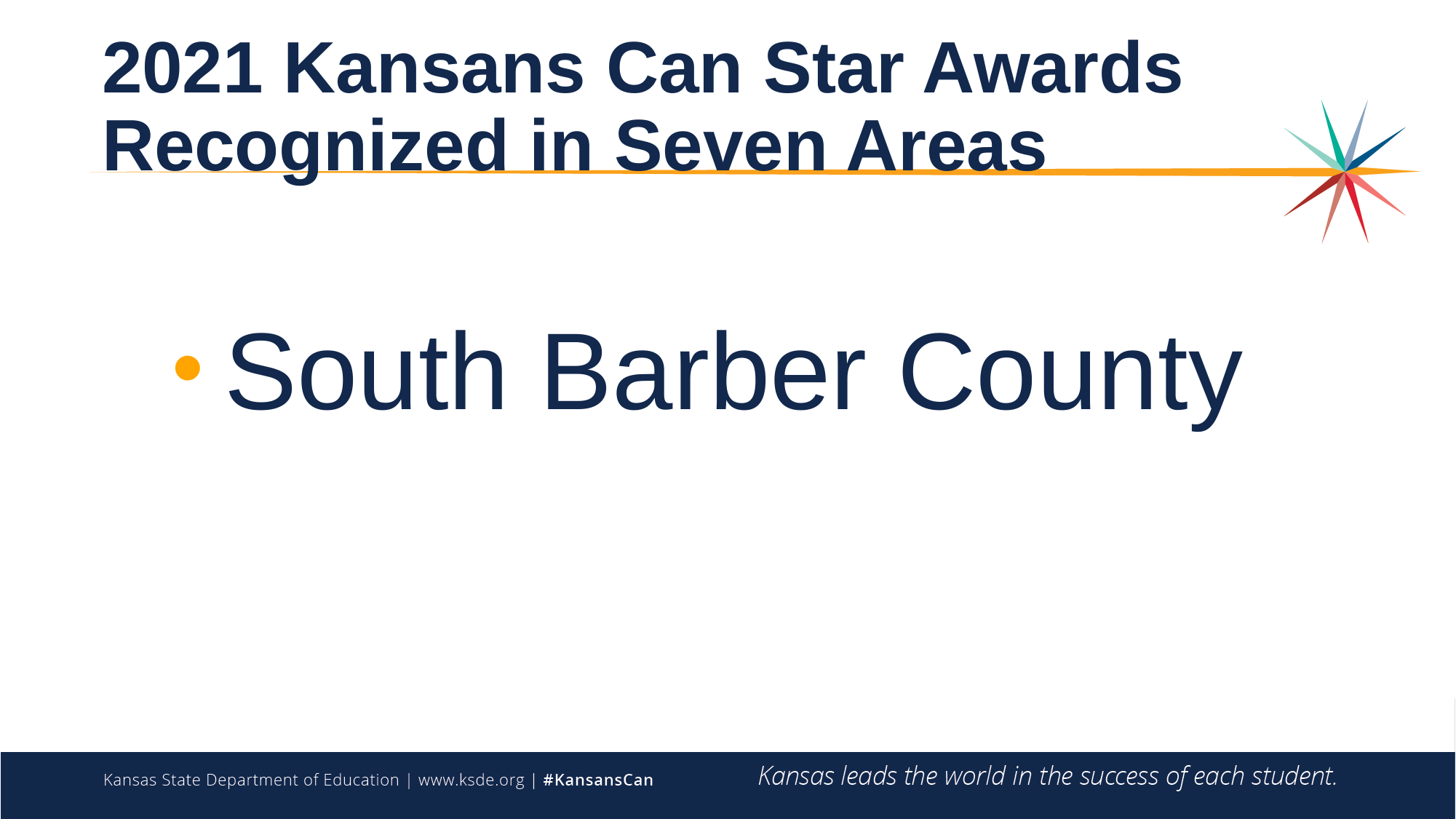

# 2021 Kansans Can Star Awards Recognized in Seven Areas
 South Barber County